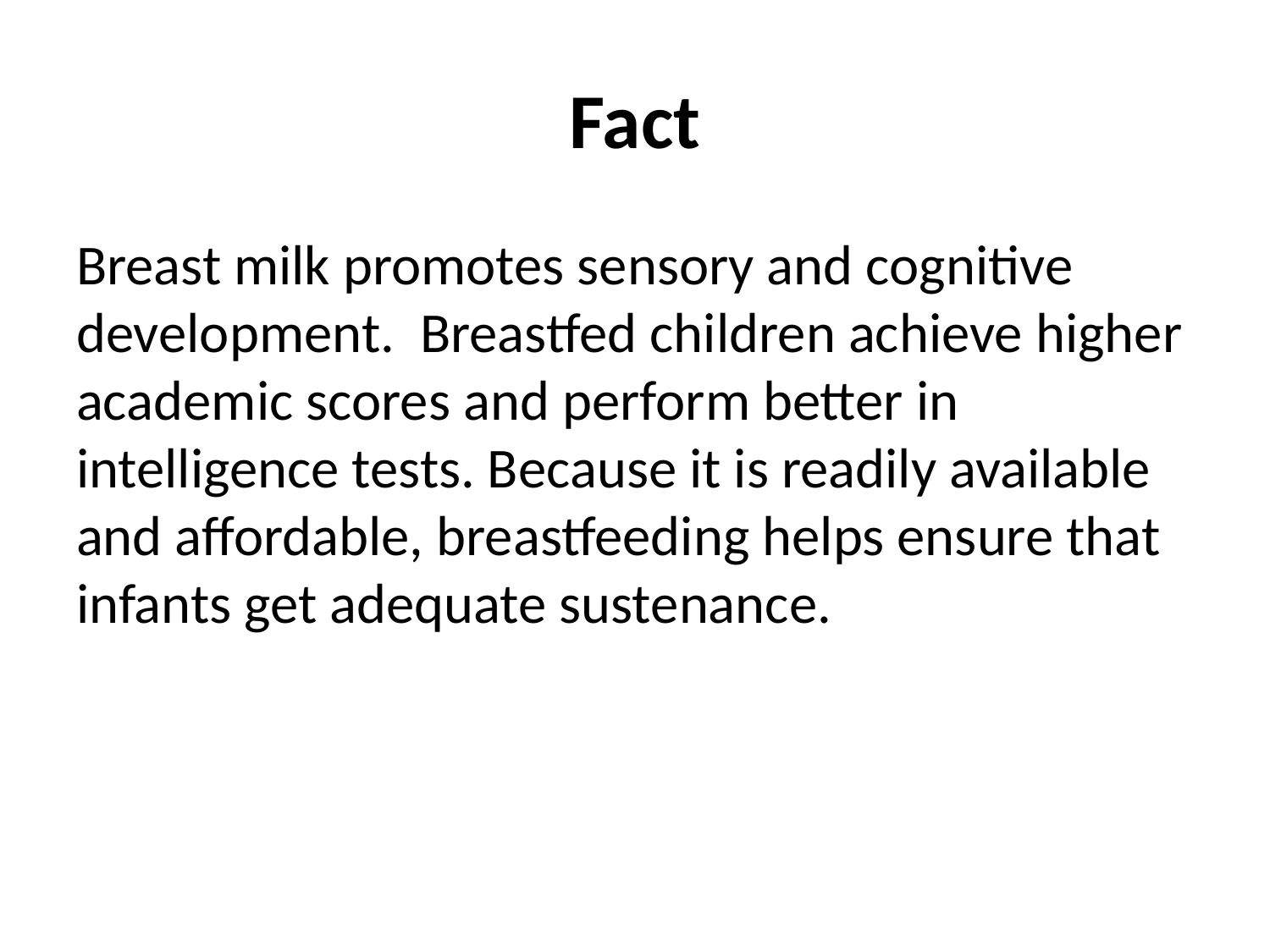

# Fact
Breast milk promotes sensory and cognitive development.  Breastfed children achieve higher academic scores and perform better in intelligence tests. Because it is readily available and affordable, breastfeeding helps ensure that infants get adequate sustenance.